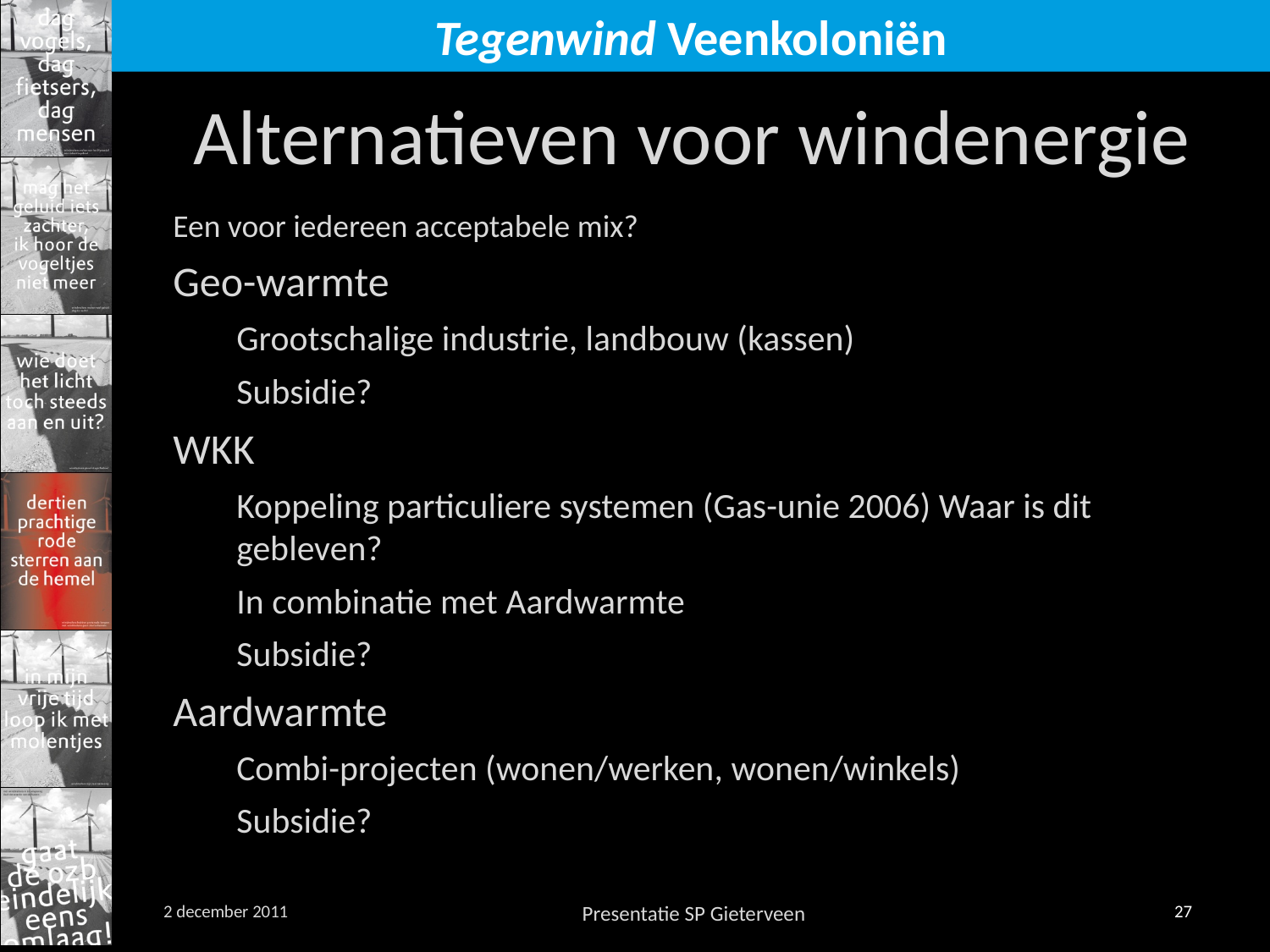

Alternatieven voor windenergie
Een voor iedereen acceptabele mix?
Geo-warmte
Grootschalige industrie, landbouw (kassen)
Subsidie?
WKK
Koppeling particuliere systemen (Gas-unie 2006) Waar is dit gebleven?
In combinatie met Aardwarmte
Subsidie?
Aardwarmte
Combi-projecten (wonen/werken, wonen/winkels)
Subsidie?